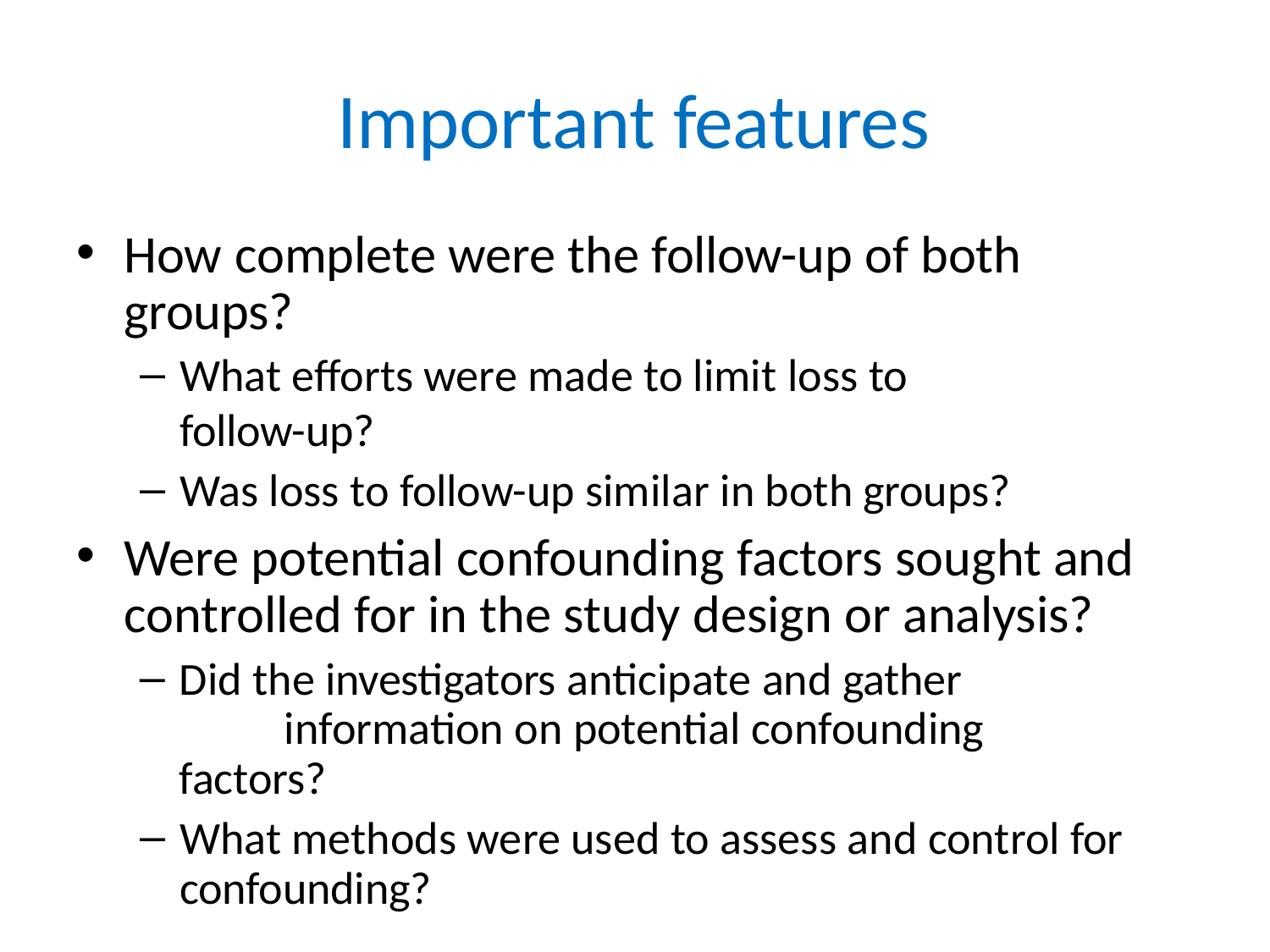

# Important features
How complete were the follow-up of both groups?
What efforts were made to limit loss to follow-up?
Was loss to follow-up similar in both groups?
Were potential confounding factors sought and controlled for in the study design or analysis?
Did the investigators anticipate and gather 	information on potential confounding factors?
What methods were used to assess and control for confounding?